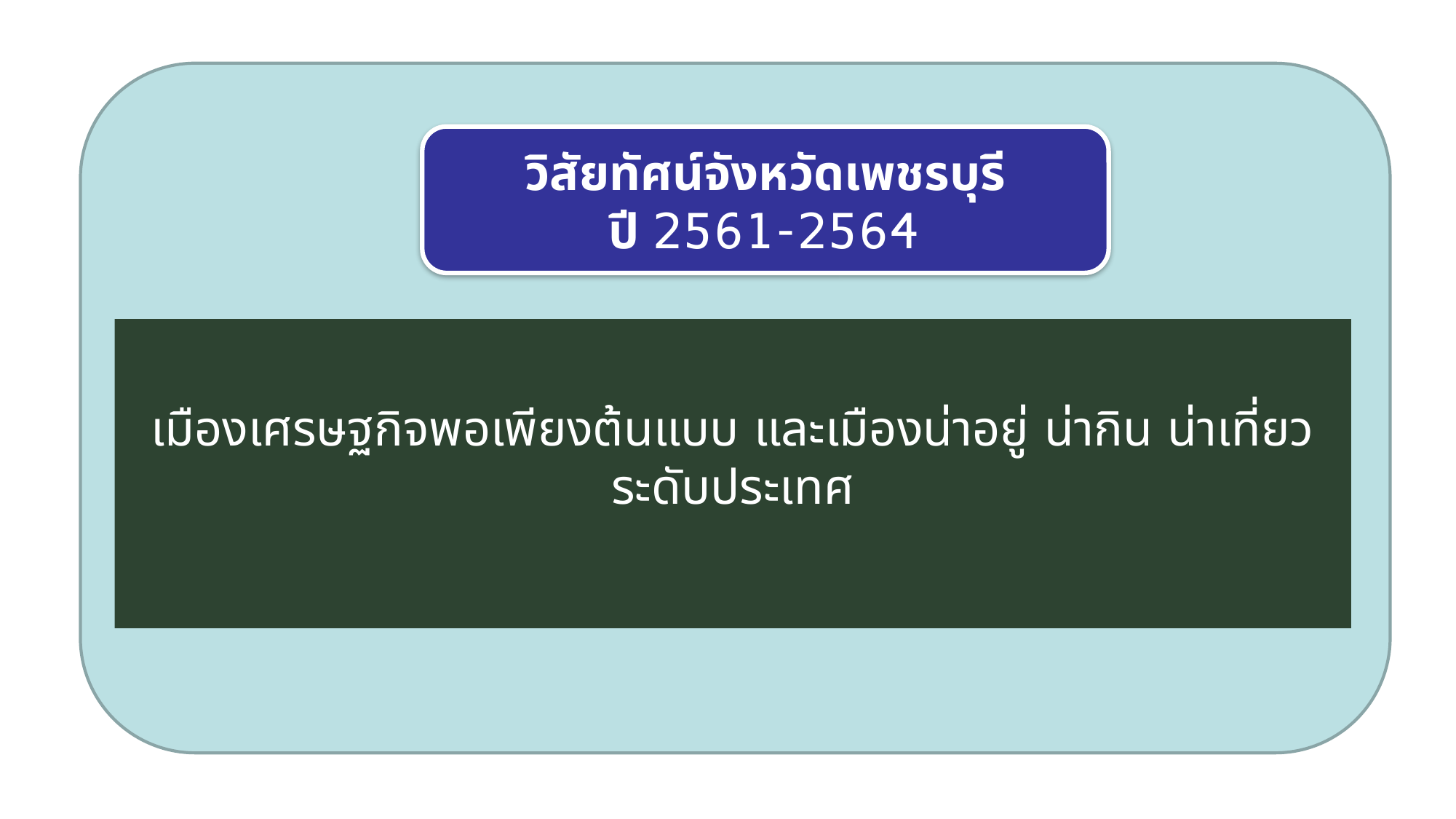

วิสัยทัศน์จังหวัดเพชรบุรี
ปี 2561-2564

เมืองเศรษฐกิจพอเพียงต้นแบบ และเมืองน่าอยู่ น่ากิน น่าเที่ยว ระดับประเทศ